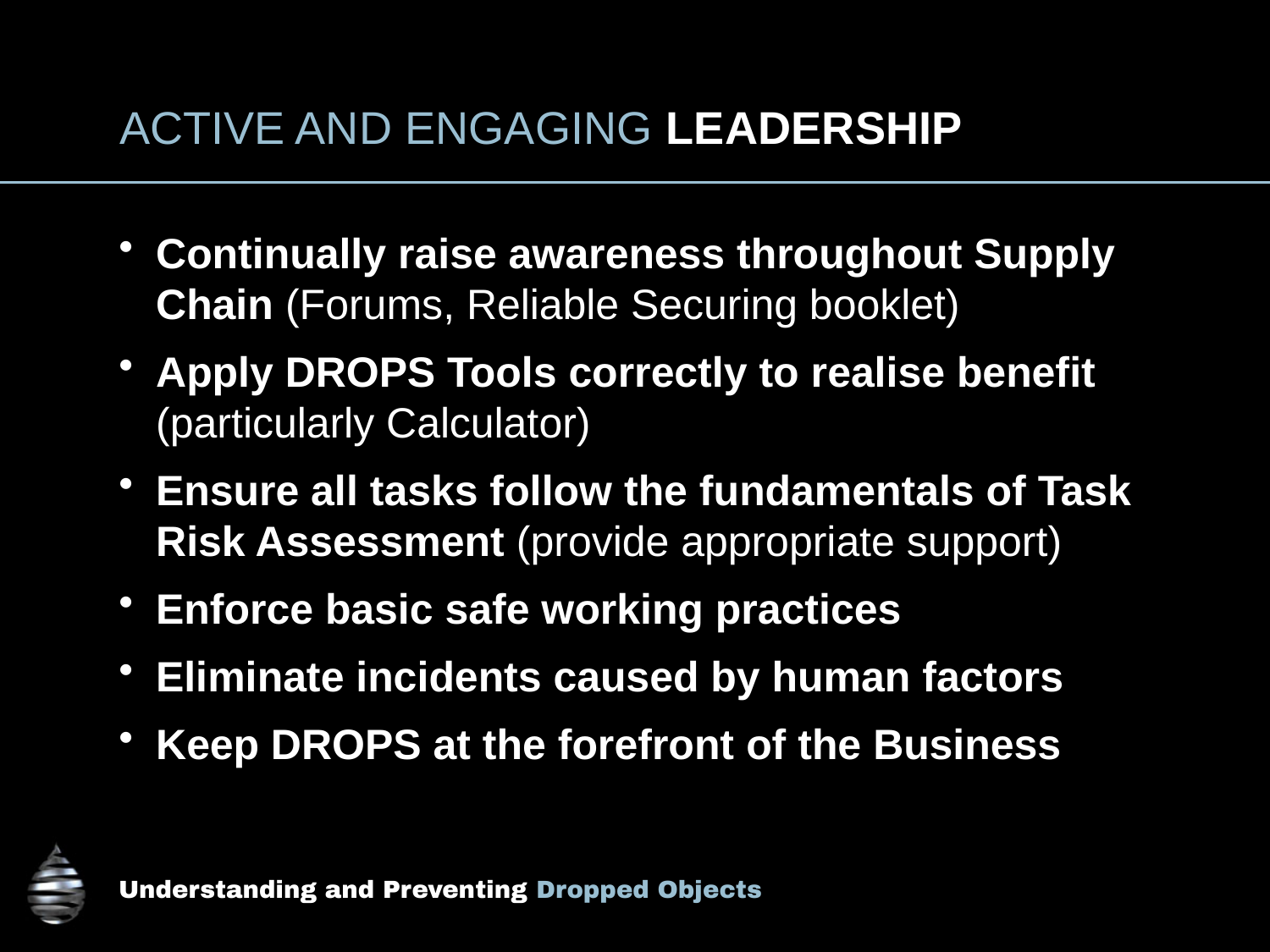

# ACTIVE AND ENGAGING LEADERSHIP
Continually raise awareness throughout Supply Chain (Forums, Reliable Securing booklet)
Apply DROPS Tools correctly to realise benefit (particularly Calculator)
Ensure all tasks follow the fundamentals of Task Risk Assessment (provide appropriate support)
Enforce basic safe working practices
Eliminate incidents caused by human factors
Keep DROPS at the forefront of the Business